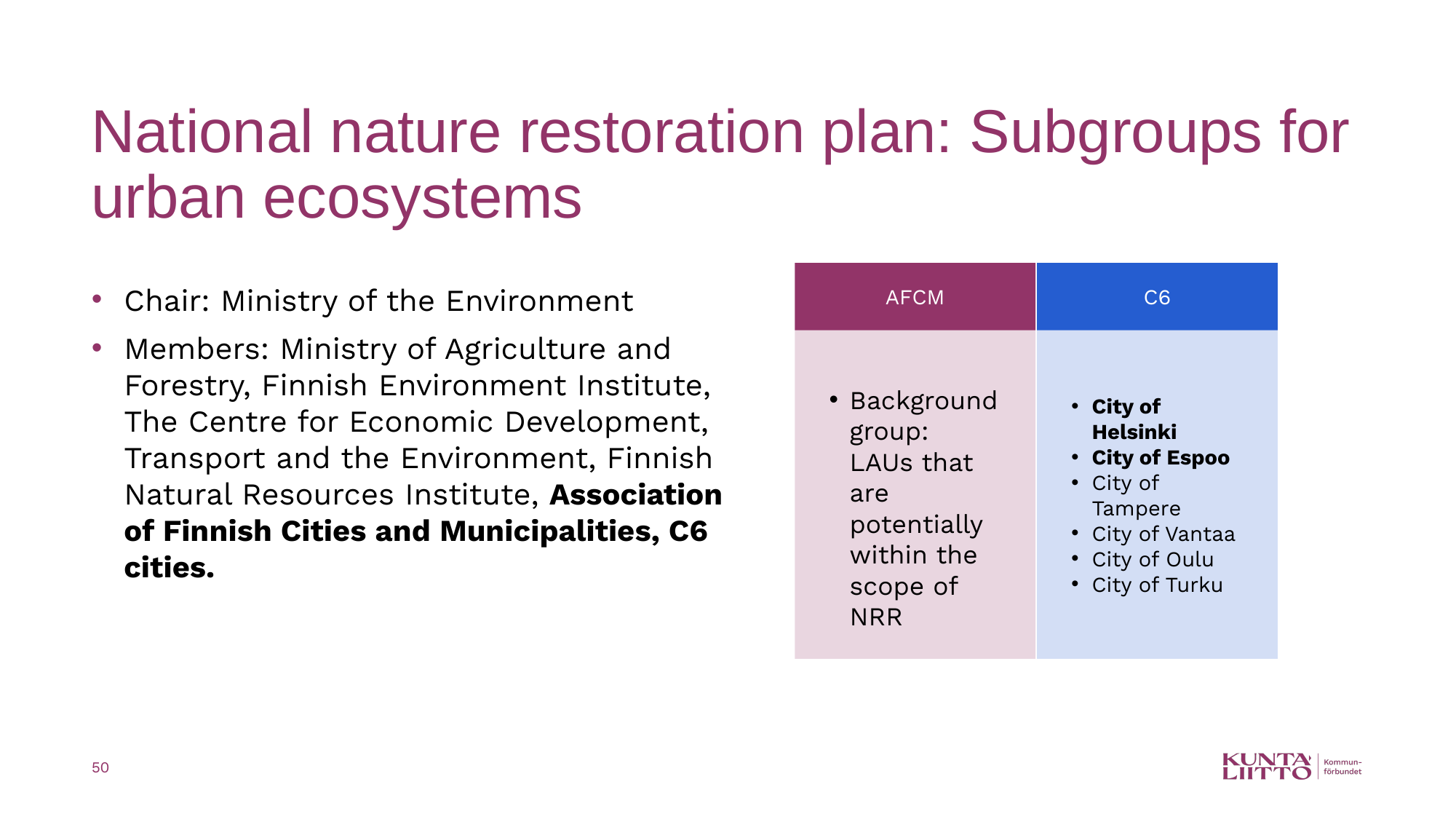

# National nature restoration plan: Subgroups for urban ecosystems
AFCM
C6
Chair: Ministry of the Environment
Members: Ministry of Agriculture and Forestry, Finnish Environment Institute, The Centre for Economic Development, Transport and the Environment, Finnish Natural Resources Institute, Association of Finnish Cities and Municipalities, C6 cities.

City of Helsinki
City of Espoo
City of Tampere
City of Vantaa
City of Oulu
City of Turku

Background group: LAUs that are potentially within the scope of NRR
50